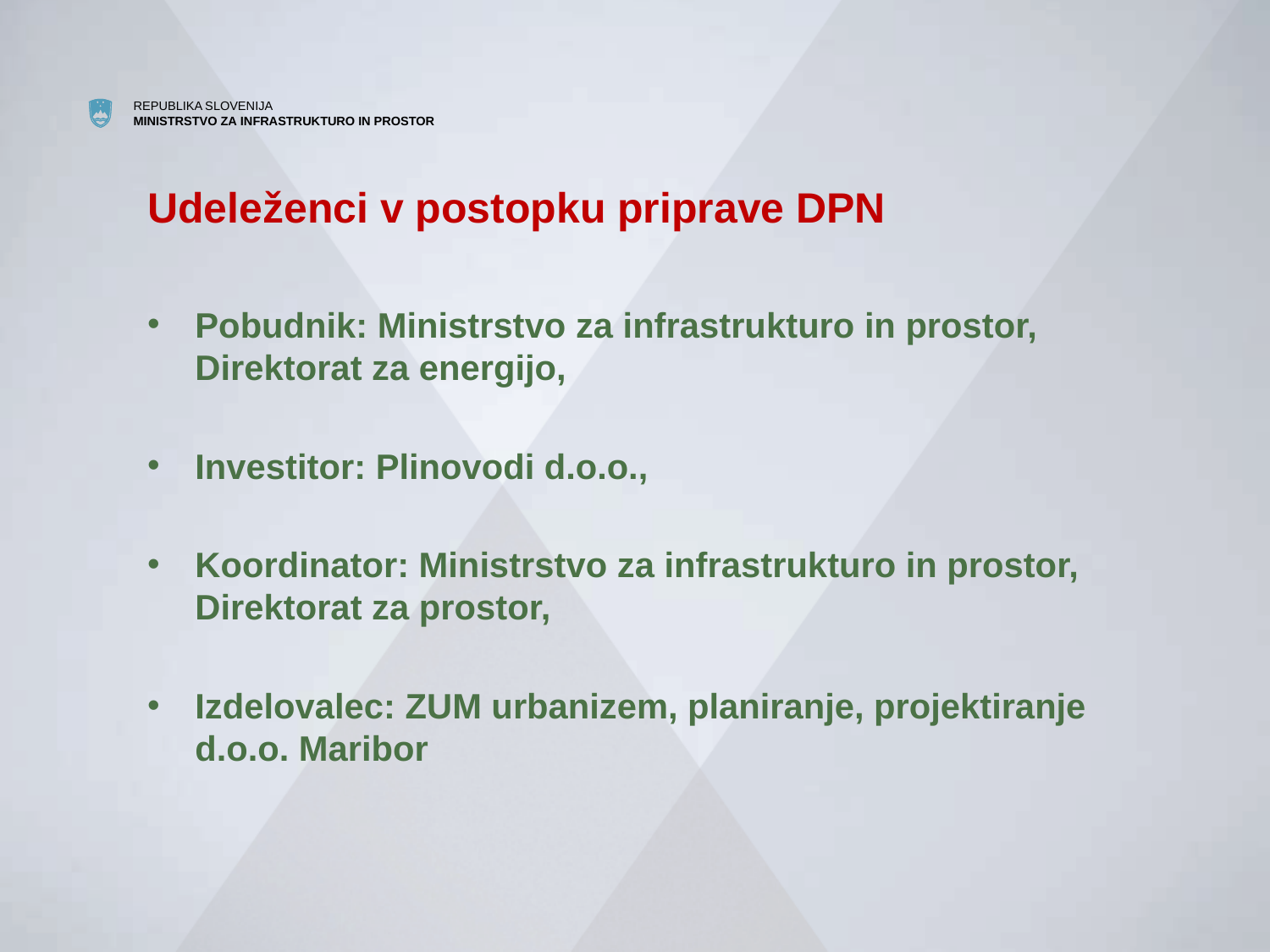

# Udeleženci v postopku priprave DPN

Pobudnik: Ministrstvo za infrastrukturo in prostor, Direktorat za energijo,

Investitor: Plinovodi d.o.o.,

Koordinator: Ministrstvo za infrastrukturo in prostor, Direktorat za prostor,

Izdelovalec: ZUM urbanizem, planiranje, projektiranje d.o.o. Maribor